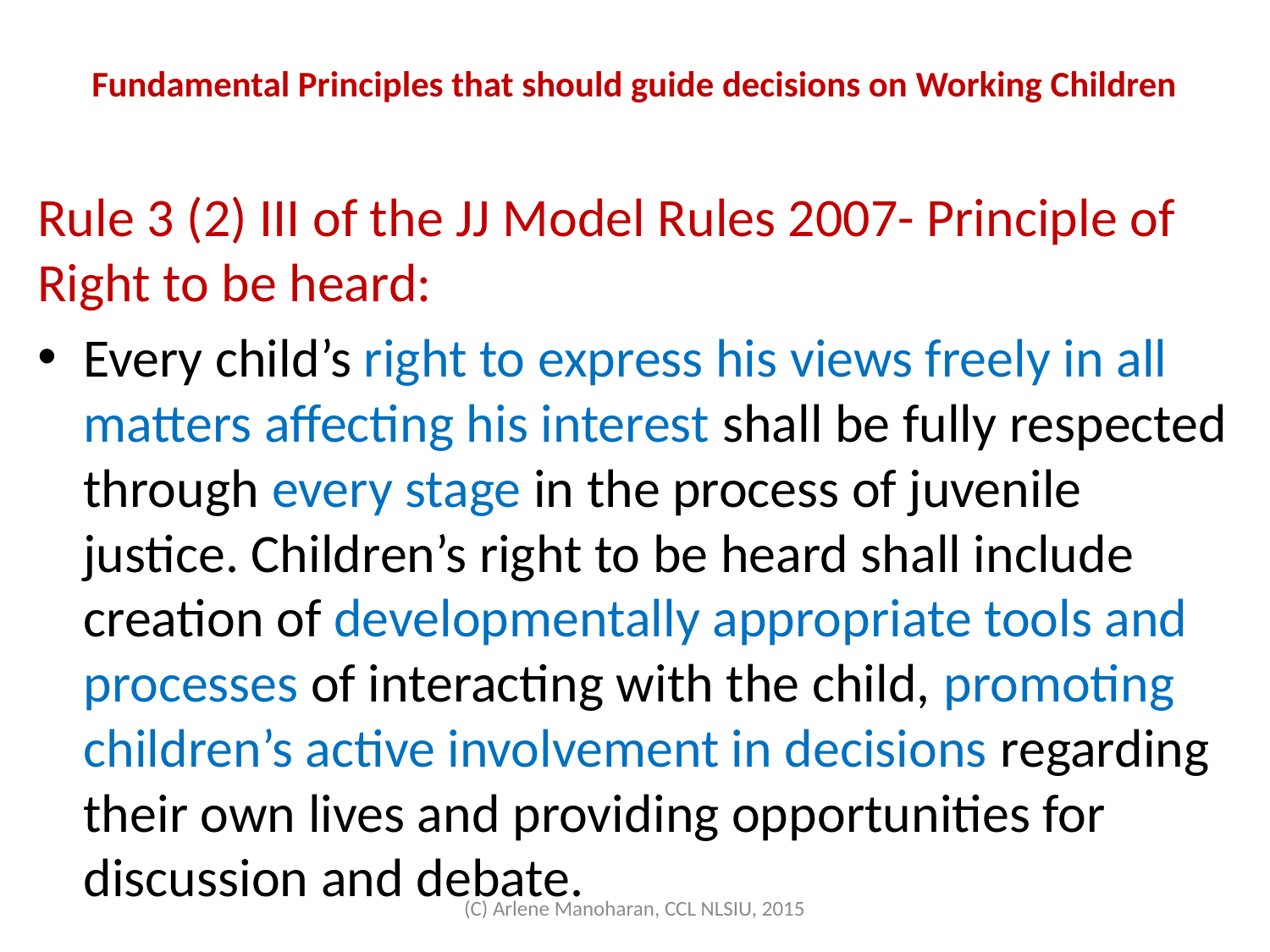

# Fundamental Principles that should guide decisions on Working Children
Rule 3 (2) III of the JJ Model Rules 2007- Principle of Right to be heard:
Every child’s right to express his views freely in all matters affecting his interest shall be fully respected through every stage in the process of juvenile justice. Children’s right to be heard shall include creation of developmentally appropriate tools and processes of interacting with the child, promoting children’s active involvement in decisions regarding their own lives and providing opportunities for discussion and debate.

(C) Arlene Manoharan, CCL NLSIU, 2015